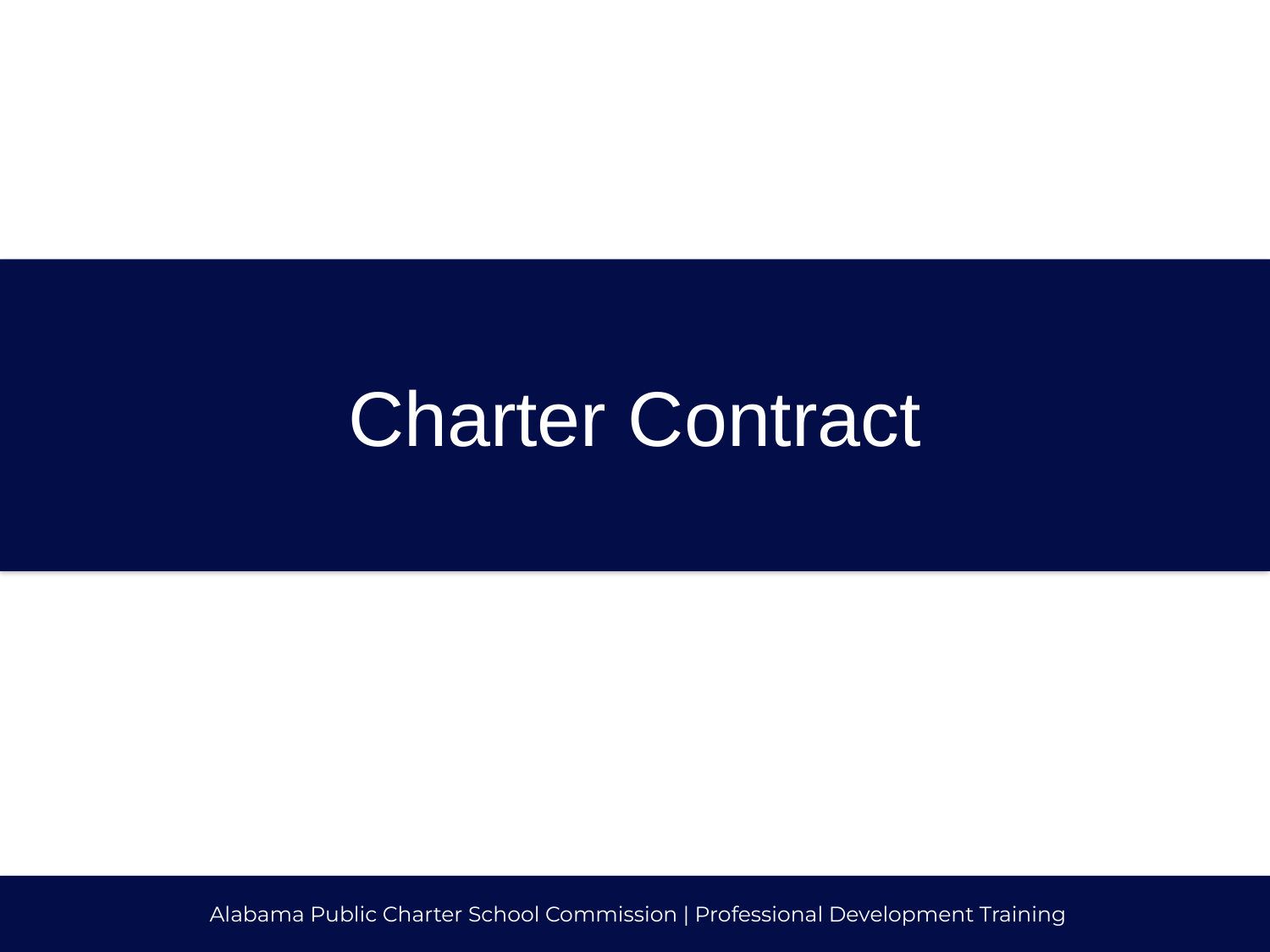

Charter Contract
Alabama Public Charter School Commission | Professional Development Training